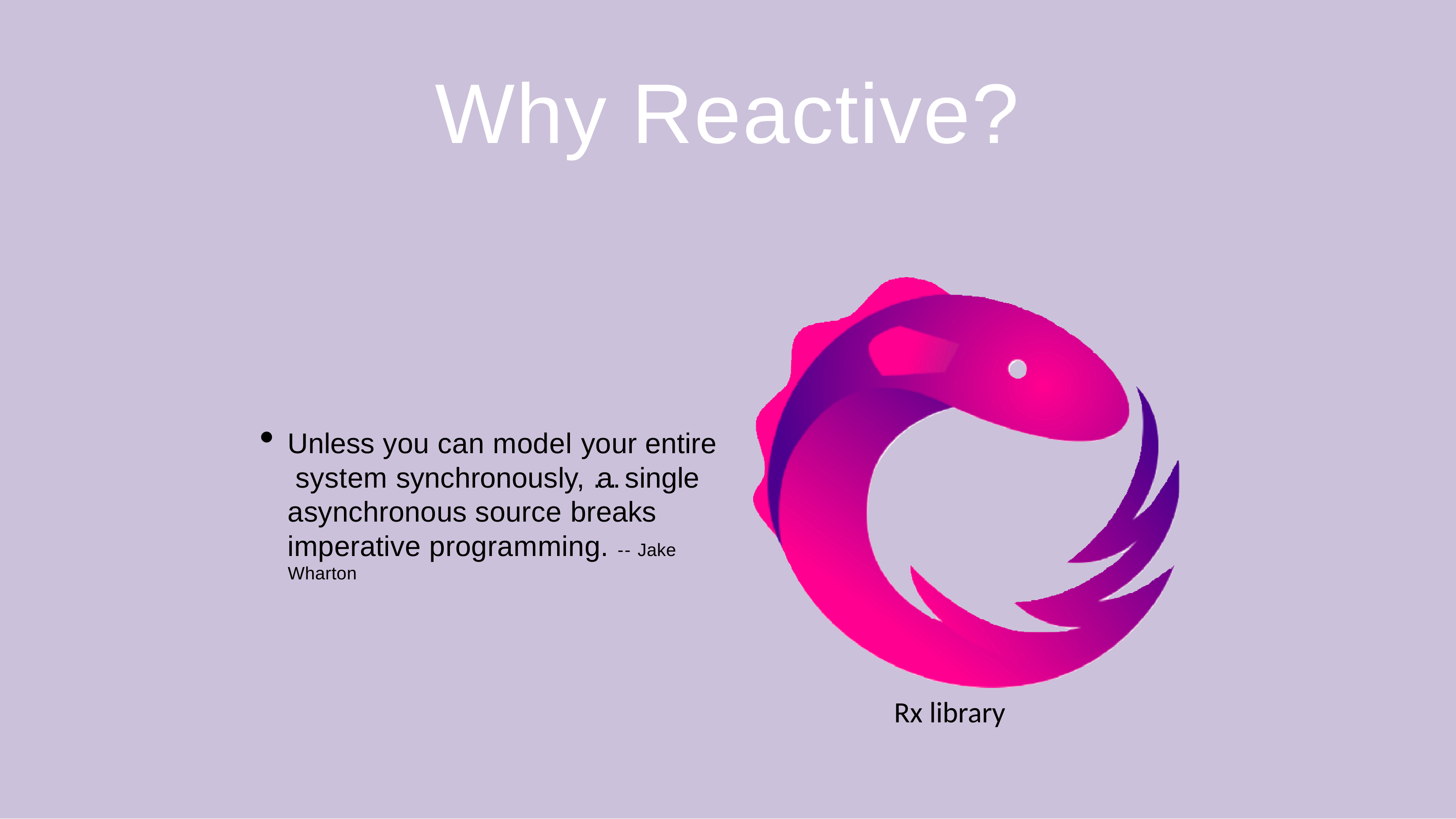

# Why Reactive?

Unless you can model your entire  system synchronously, .a.. single  asynchronous source breaks  imperative programming. -- Jake  Wharton
Rx library